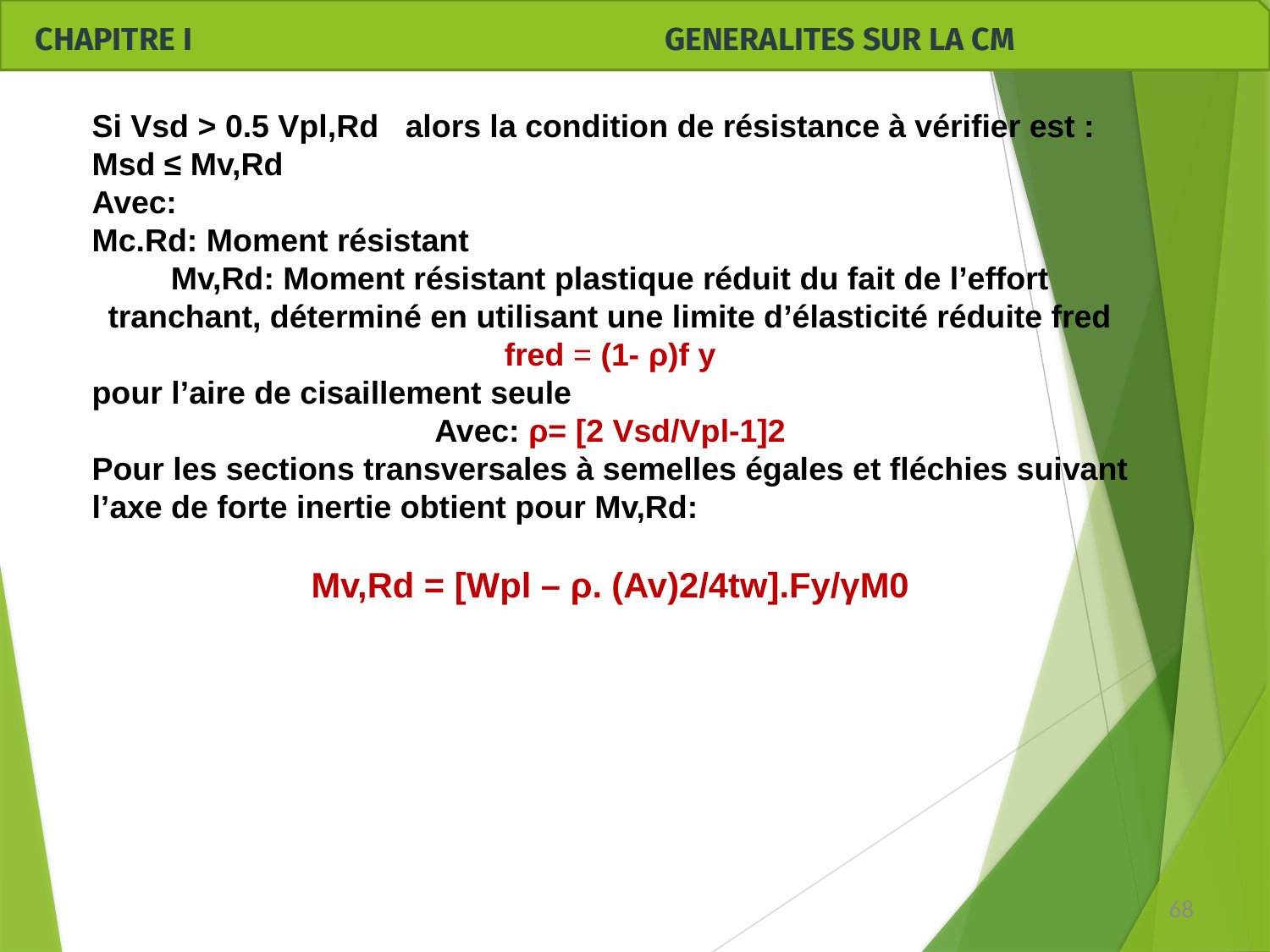

CHAPITRE I                                                              GENERALITES SUR LA CM

Si Vsd > 0.5 Vpl,Rd   alors la condition de résistance à vérifier est :
Msd ≤ Mv,Rd
Avec:
Mc.Rd: Moment résistant
Mv,Rd: Moment résistant plastique réduit du fait de l’effort tranchant, déterminé en utilisant une limite d’élasticité réduite fred fred = (1- ρ)f y
pour l’aire de cisaillement seule
Avec: ρ= [2 Vsd/Vpl-1]2
Pour les sections transversales à semelles égales et fléchies suivant l’axe de forte inertie obtient pour Mv,Rd:

Mv,Rd = [Wpl – ρ. (Av)2/4tw].Fy/γM0

68